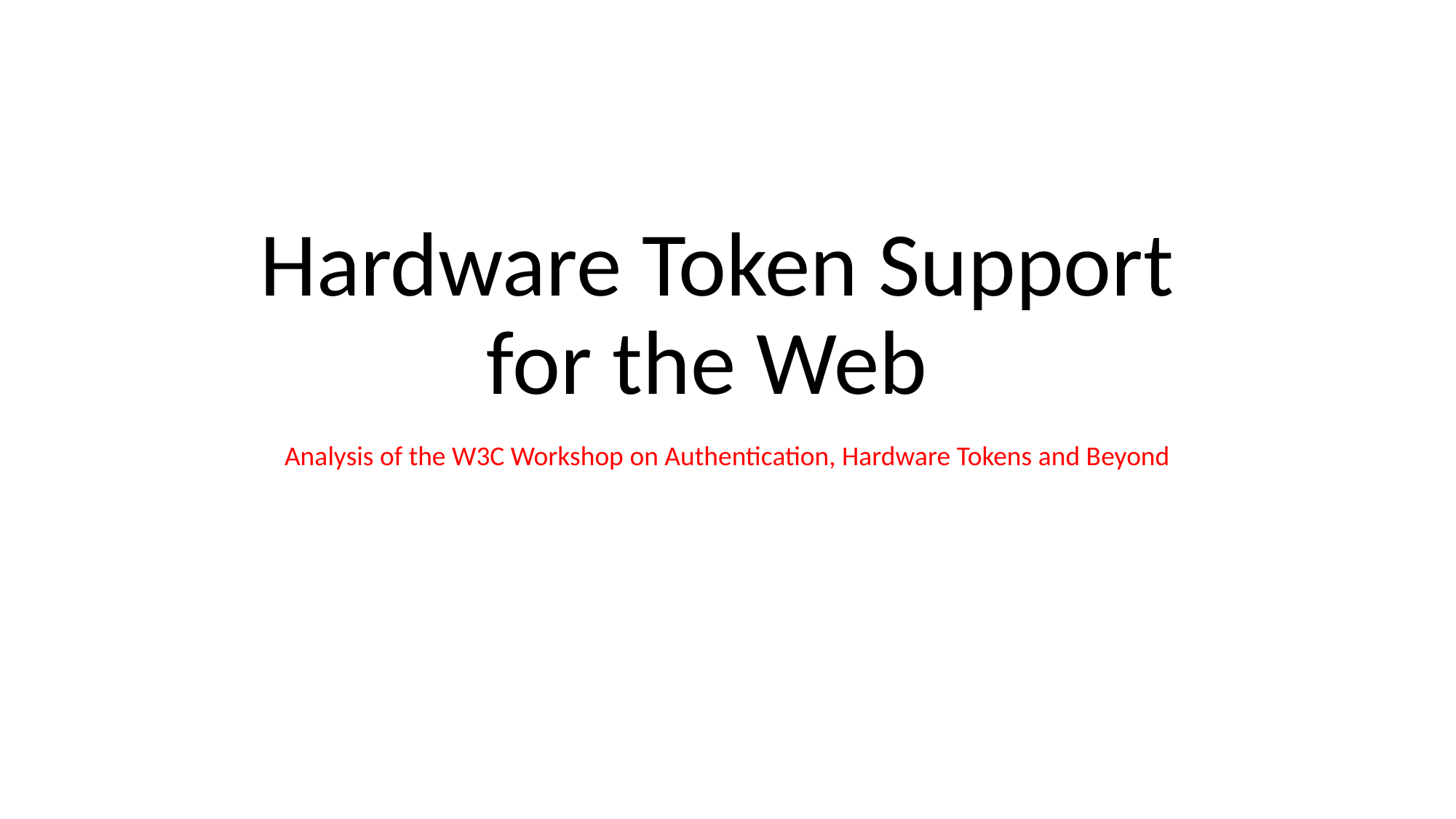

# Hardware Token Support for the Web
Analysis of the W3C Workshop on Authentication, Hardware Tokens and Beyond